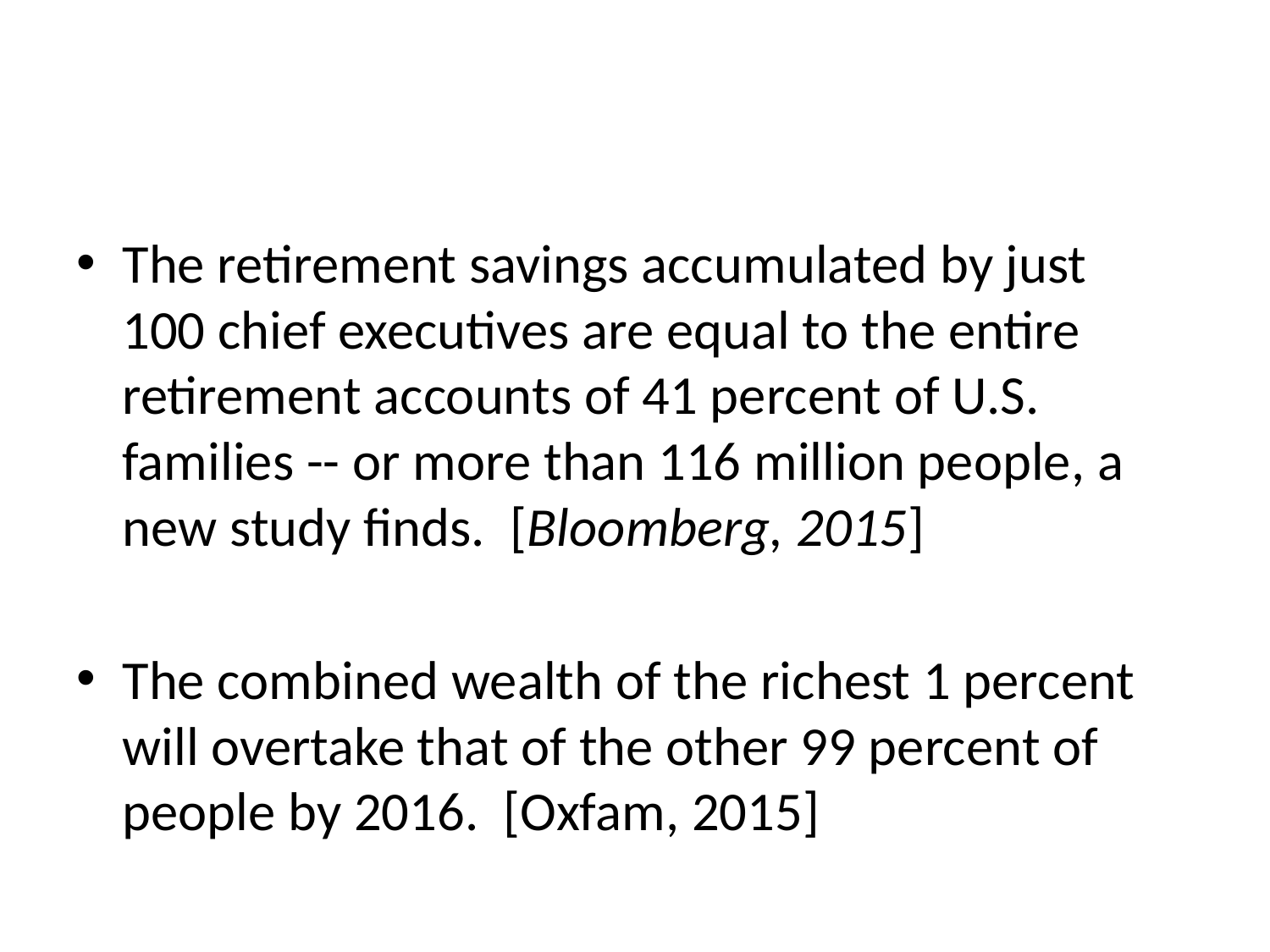

#
The retirement savings accumulated by just
100 chief executives are equal to the entire retirement accounts of 41 percent of U.S. families -- or more than 116 million people, a new study finds.  [Bloomberg, 2015]

The combined wealth of the richest 1 percent will overtake that of the other 99 percent of people by 2016.  [Oxfam, 2015]